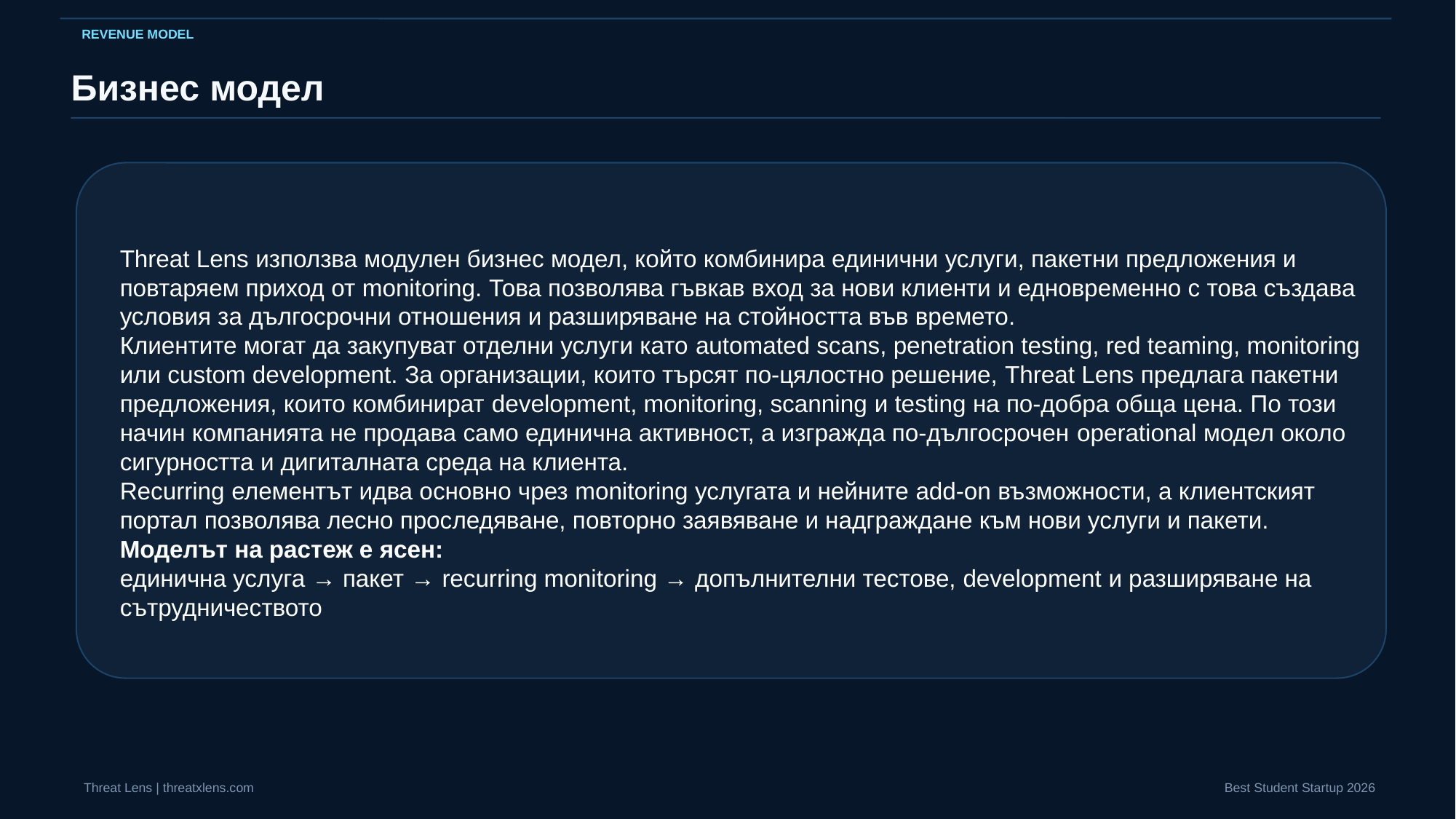

REVENUE MODEL
Бизнес модел

Threat Lens използва модулен бизнес модел, който комбинира единични услуги, пакетни предложения и повтаряем приход от monitoring. Това позволява гъвкав вход за нови клиенти и едновременно с това създава условия за дългосрочни отношения и разширяване на стойността във времето.
Клиентите могат да закупуват отделни услуги като automated scans, penetration testing, red teaming, monitoring или custom development. За организации, които търсят по-цялостно решение, Threat Lens предлага пакетни предложения, които комбинират development, monitoring, scanning и testing на по-добра обща цена. По този начин компанията не продава само единична активност, а изгражда по-дългосрочен operational модел около сигурността и дигиталната среда на клиента.
Recurring елементът идва основно чрез monitoring услугата и нейните add-on възможности, а клиентският портал позволява лесно проследяване, повторно заявяване и надграждане към нови услуги и пакети.
Моделът на растеж е ясен:
единична услуга → пакет → recurring monitoring → допълнителни тестове, development и разширяване на сътрудничеството
Threat Lens | threatxlens.com
Best Student Startup 2026